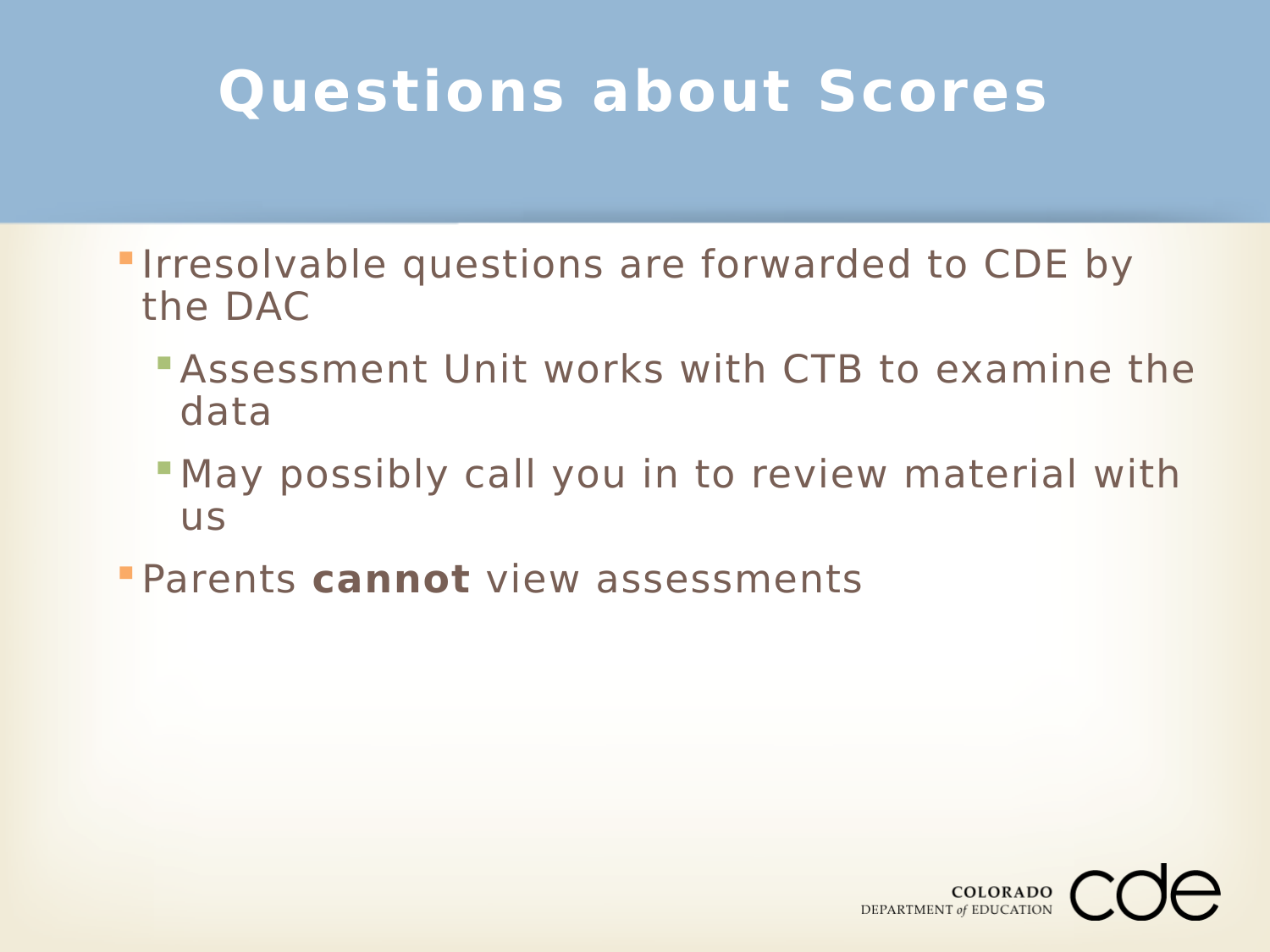

# Questions about Scores
Irresolvable questions are forwarded to CDE by the DAC
Assessment Unit works with CTB to examine the data
May possibly call you in to review material with us
Parents cannot view assessments